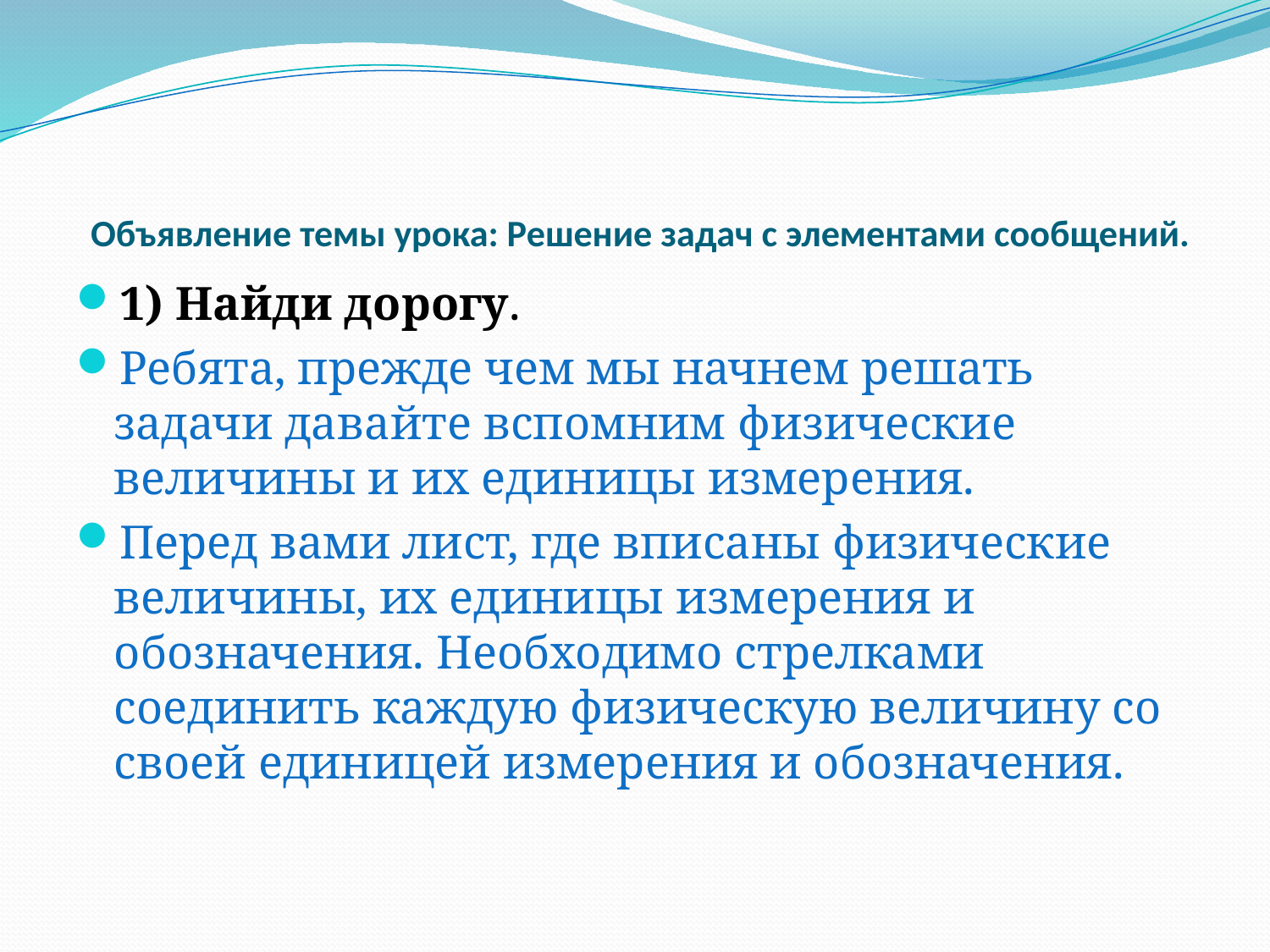

# Объявление темы урока: Решение задач с элементами сообщений.
1) Найди дорогу.
Ребята, прежде чем мы начнем решать задачи давайте вспомним физические величины и их единицы измерения.
Перед вами лист, где вписаны физические величины, их единицы измерения и обозначения. Необходимо стрелками соединить каждую физическую величину со своей единицей измерения и обозначения.